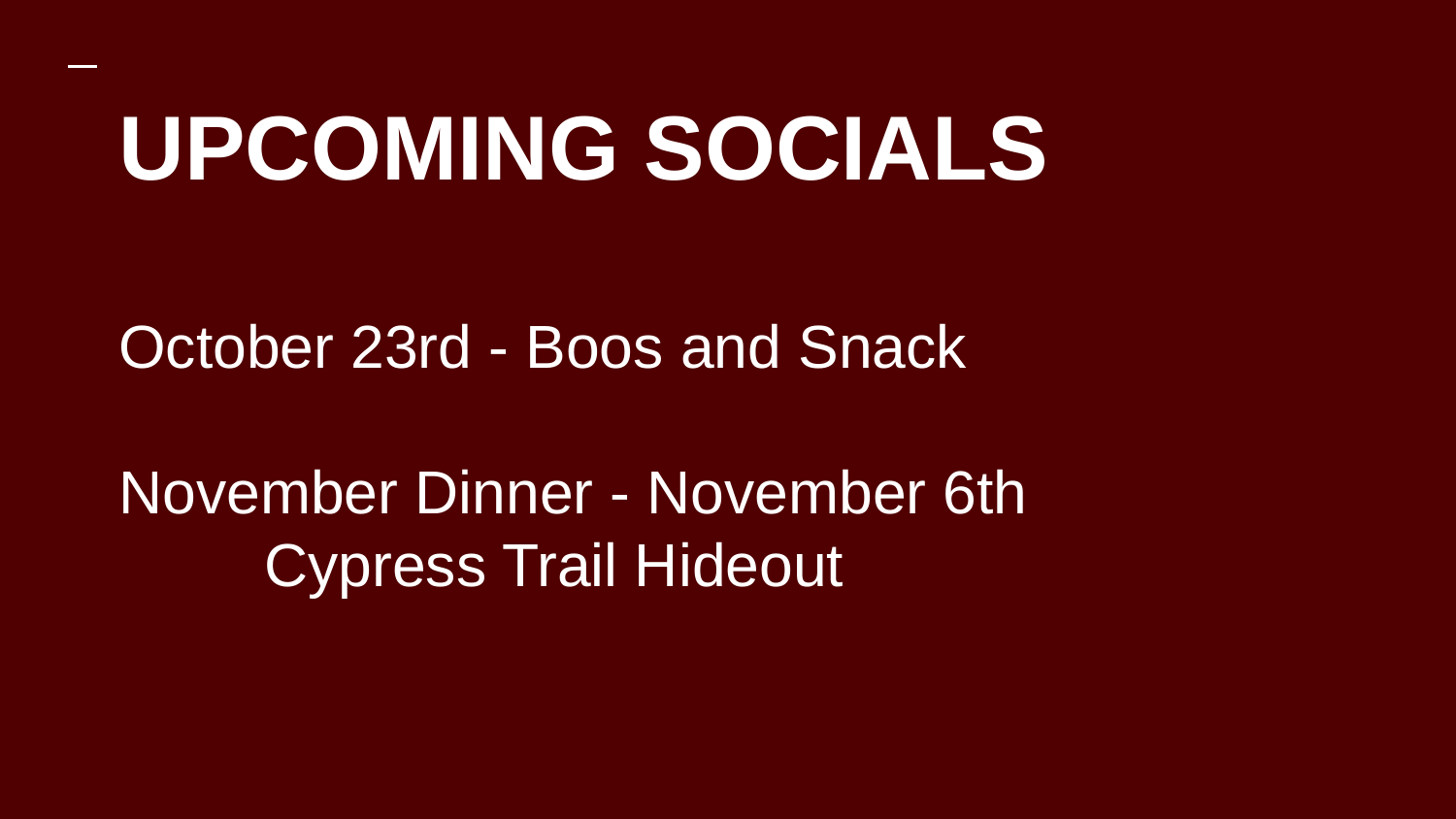

# UPCOMING SOCIALS

October 23rd - Boos and Snack

November Dinner - November 6th
	Cypress Trail Hideout